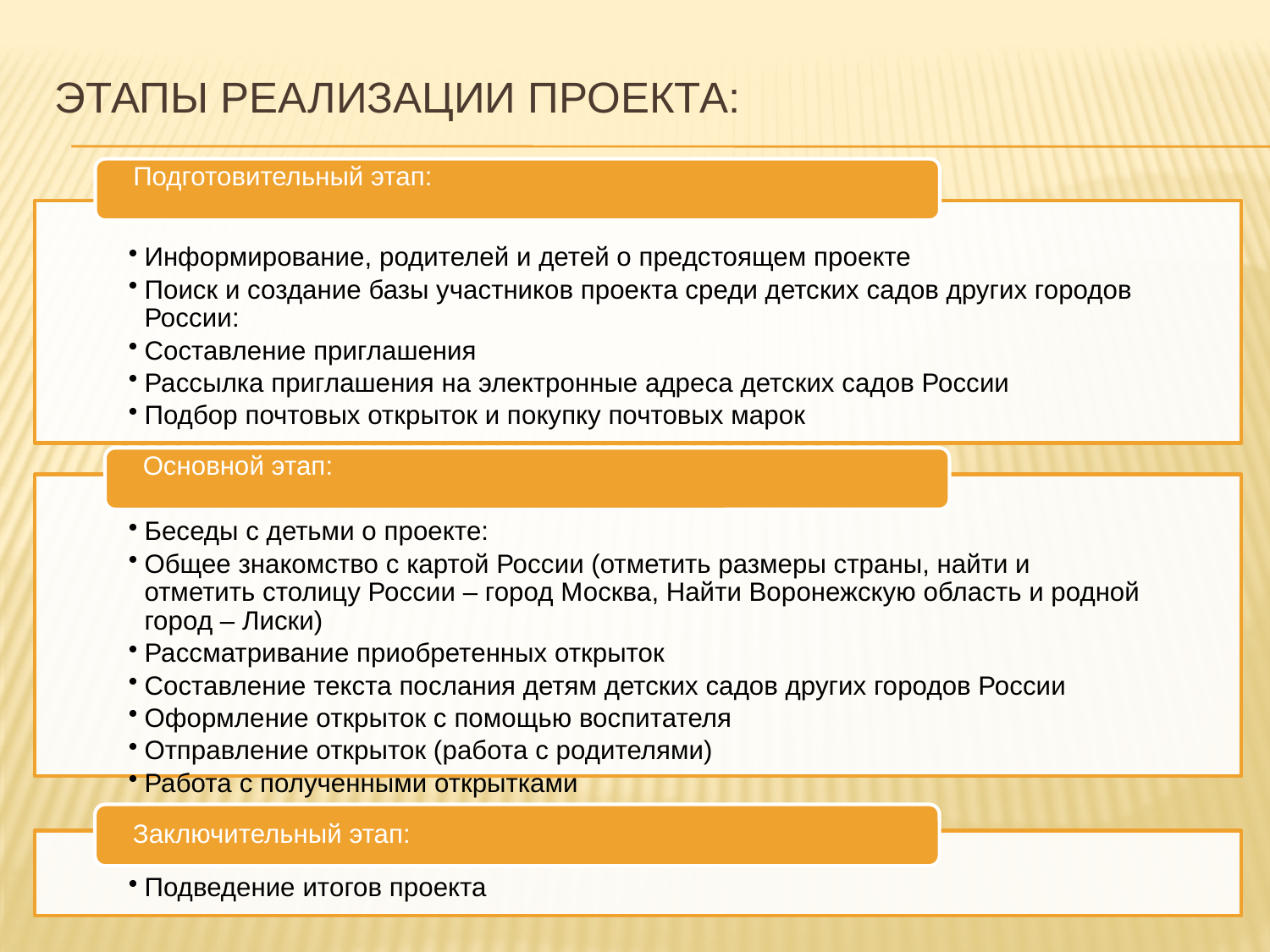

# Этапы реализации проекта:
Информирование, родителей и детей о предстоящем проекте
Поиск и создание базы участников проекта среди детских садов других городов России:
Составление приглашения
Рассылка приглашения на электронные адреса детских садов России
Подбор почтовых открыток и покупку почтовых марок
Подготовительный этап:

Беседы с детьми о проекте:
Общее знакомство с картой России (отметить размеры страны, найти и отметить столицу России – город Москва, Найти Воронежскую область и родной город – Лиски)
Рассматривание приобретенных открыток
Составление текста послания детям детских садов других городов России
Оформление открыток с помощью воспитателя
Отправление открыток (работа с родителями)
Работа с полученными открытками
Основной этап:

Подведение итогов проекта
Заключительный этап: